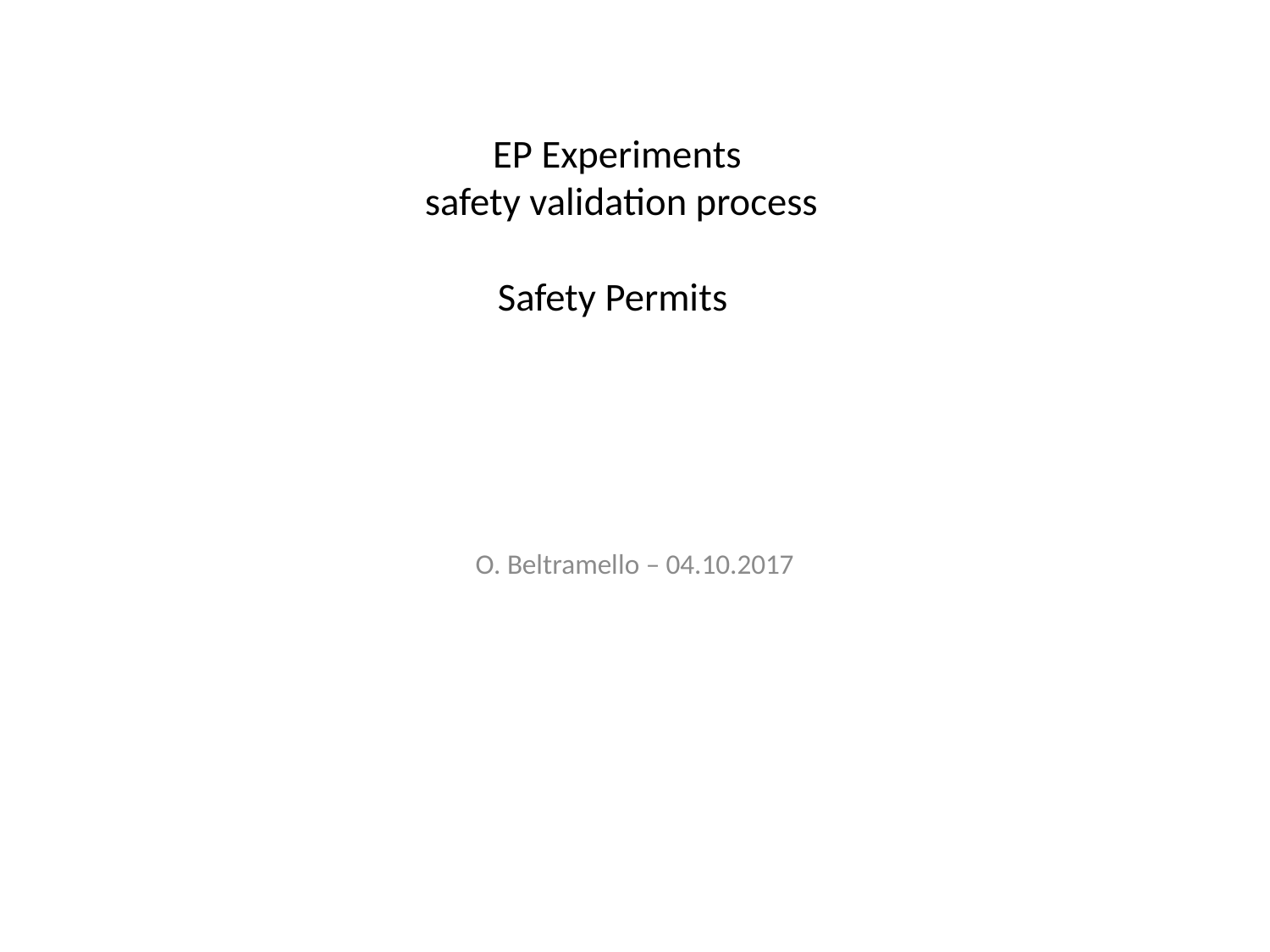

# EP Experiments safety validation process Safety Permits
O. Beltramello – 04.10.2017